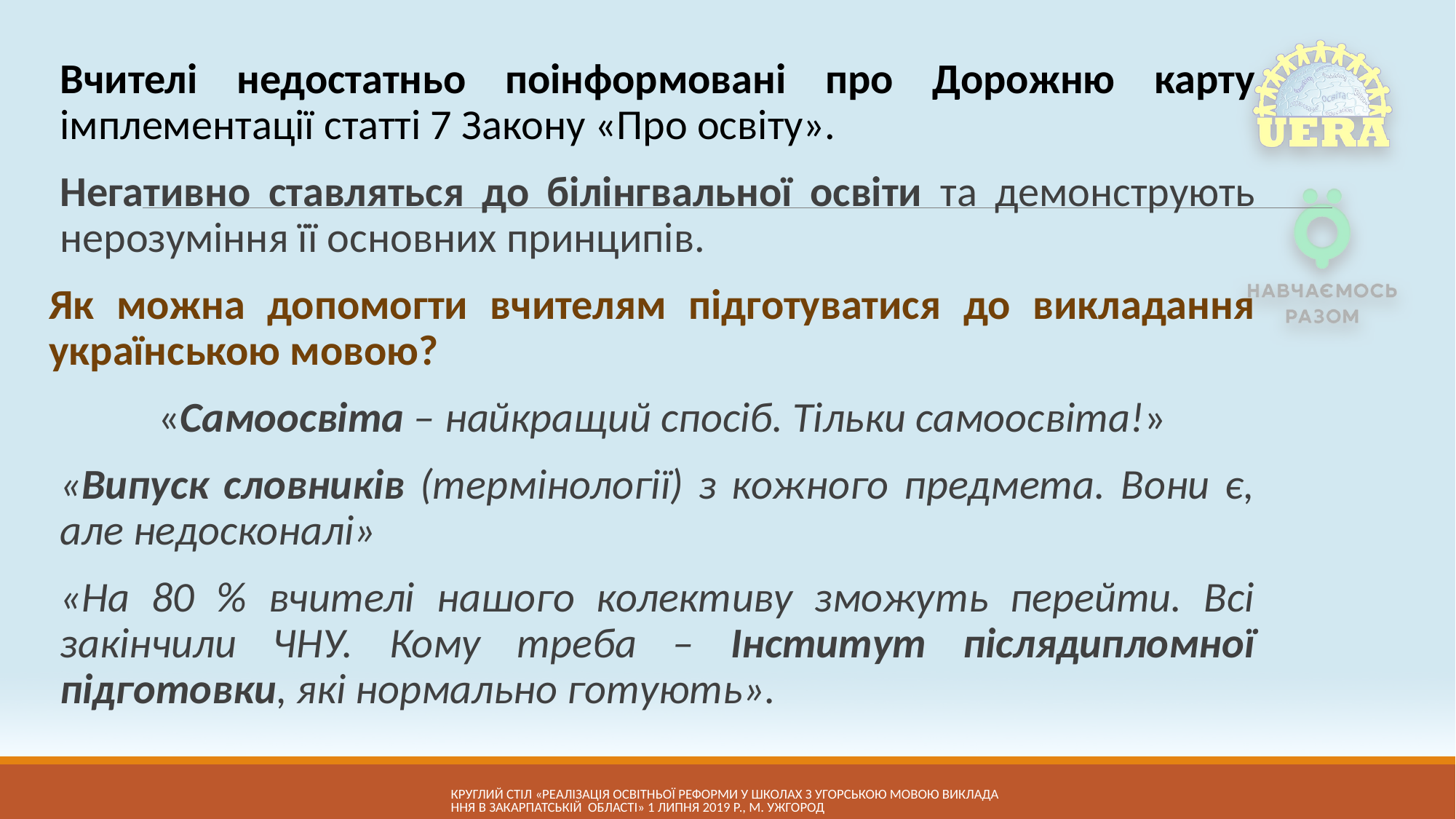

#
Вчителі недостатньо поінформовані про Дорожню карту імплементації статті 7 Закону «Про освіту».
Негативно ставляться до білінгвальної освіти та демонструють нерозуміння її основних принципів.
Як можна допомогти вчителям підготуватися до викладання українською мовою?
	«Самоосвіта – найкращий спосіб. Тільки самоосвіта!»
«Випуск словників (термінології) з кожного предмета. Вони є, але недосконалі»
«На 80 % вчителі нашого колективу зможуть перейти. Всі закінчили ЧНУ. Кому треба – Інститут післядипломної підготовки, які нормально готують».

КРУГЛий СТІЛ «Реалізація освітньої реформи у школах з угорською мовою викладання в Закарпатській  області» 1 липня 2019 р., м. Ужгород